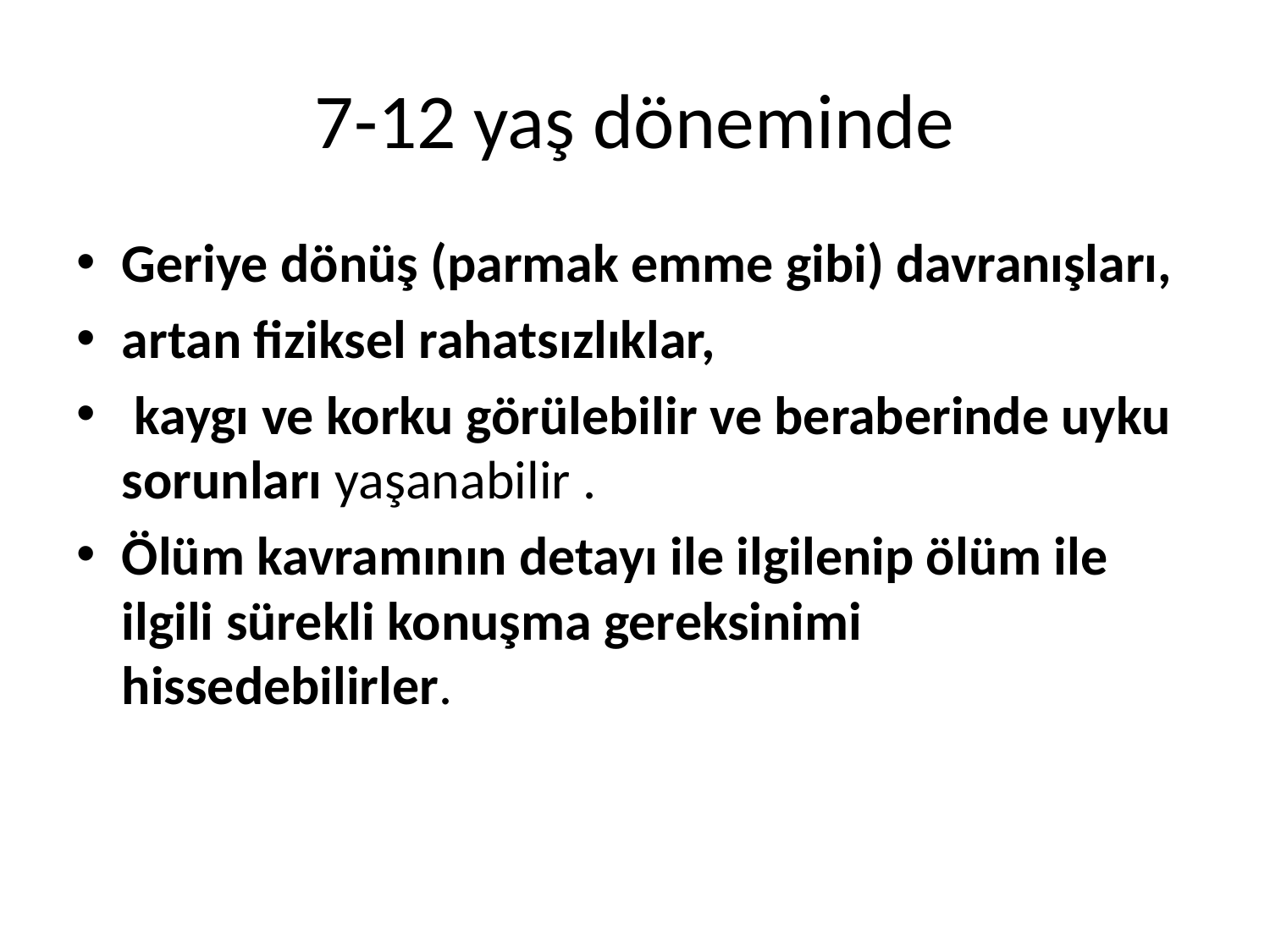

# 7-12 yaş döneminde
Geriye dönüş (parmak emme gibi) davranışları,
artan fiziksel rahatsızlıklar,
 kaygı ve korku görülebilir ve beraberinde uyku sorunları yaşanabilir .
Ölüm kavramının detayı ile ilgilenip ölüm ile ilgili sürekli konuşma gereksinimi hissedebilirler.